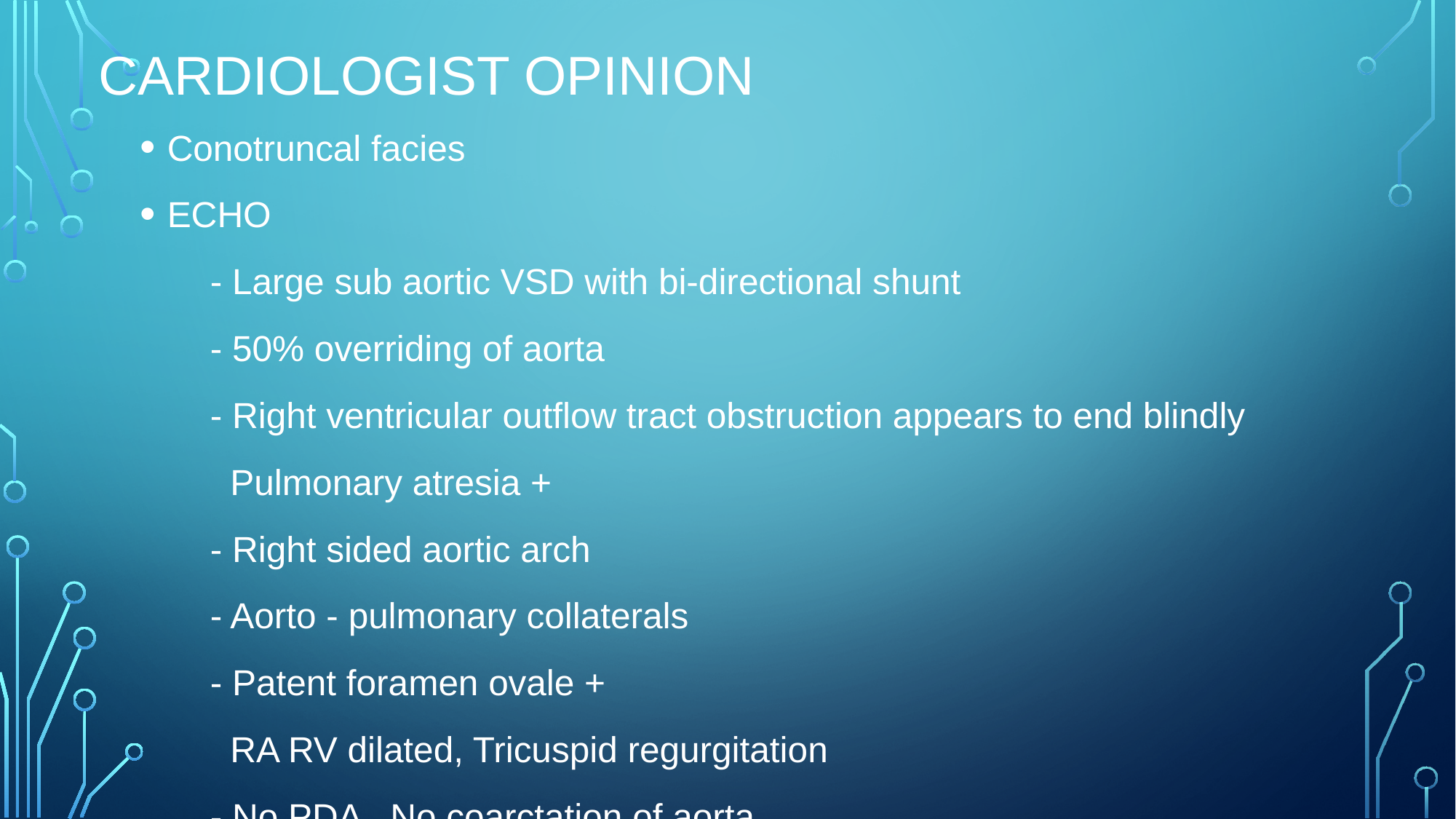

# Cardiologist opinion
Conotruncal facies
ECHO
       - Large sub aortic VSD with bi-directional shunt
       - 50% overriding of aorta
       - Right ventricular outflow tract obstruction appears to end blindly
         Pulmonary atresia +
       - Right sided aortic arch
       - Aorto - pulmonary collaterals
       - Patent foramen ovale +
         RA RV dilated, Tricuspid regurgitation
       - No PDA , No coarctation of aorta